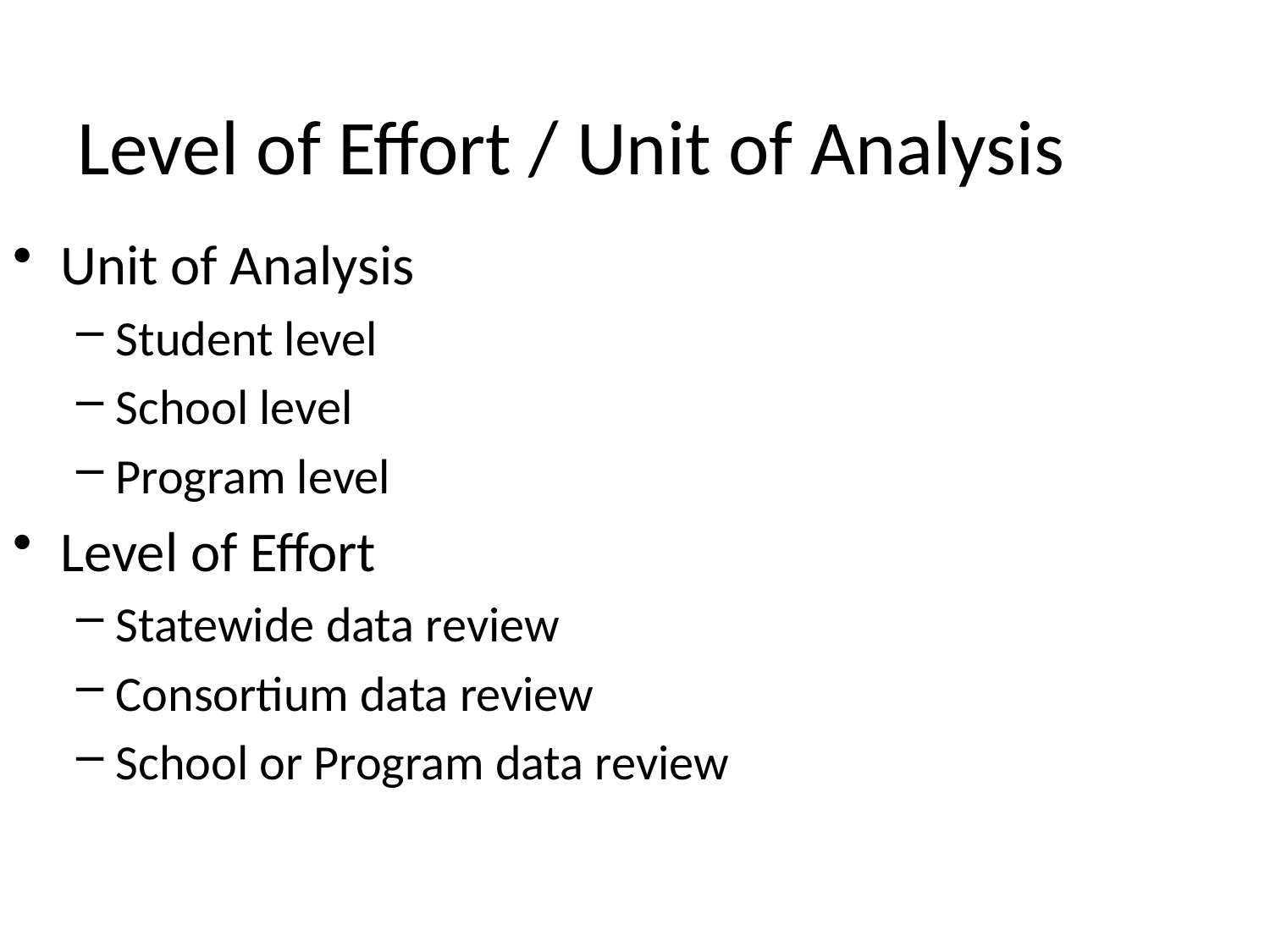

Level of Effort / Unit of Analysis
Unit of Analysis
Student level
School level
Program level
Level of Effort
Statewide data review
Consortium data review
School or Program data review